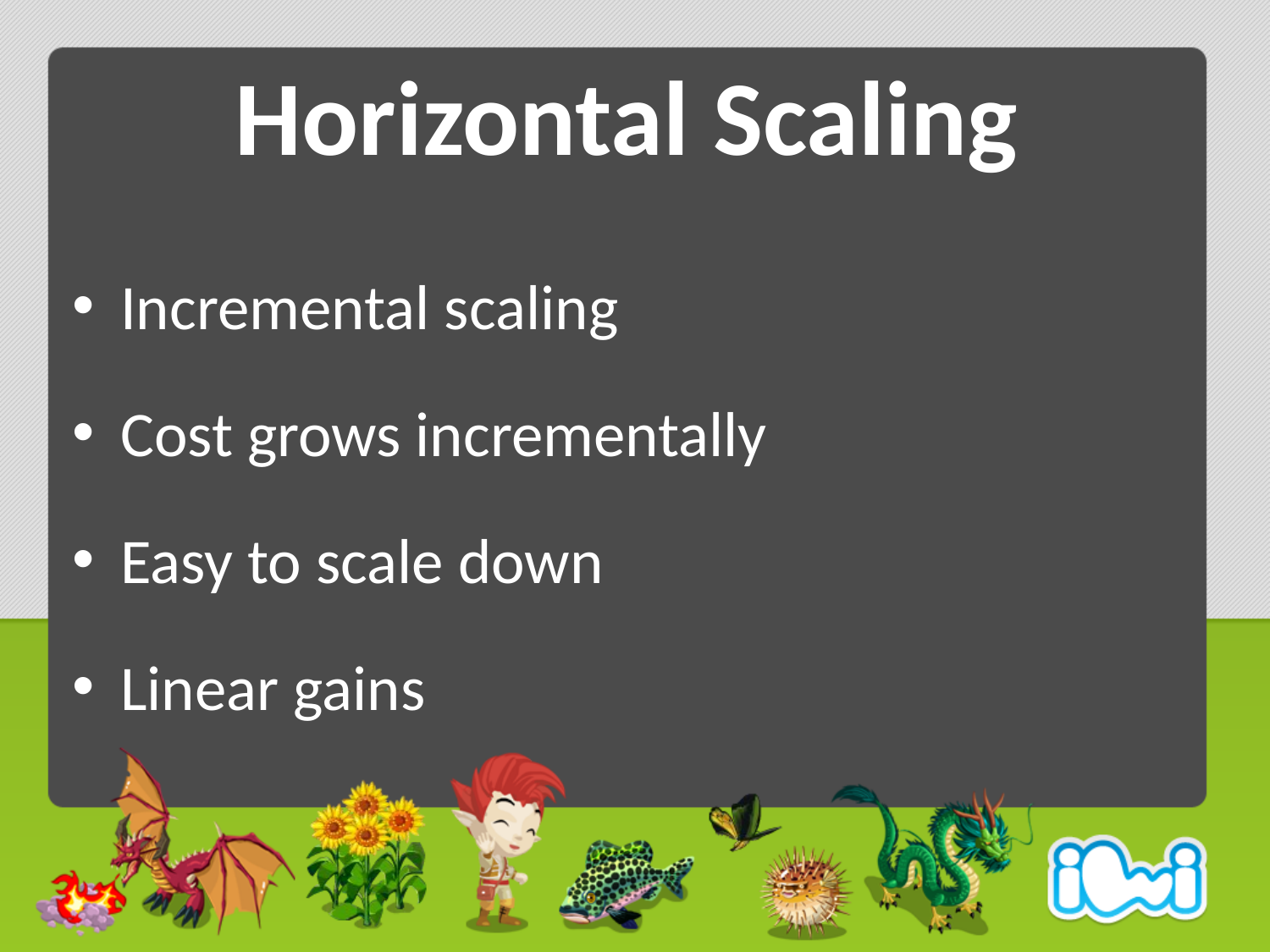

# Horizontal Scaling
Incremental scaling
Cost grows incrementally
Easy to scale down
Linear gains